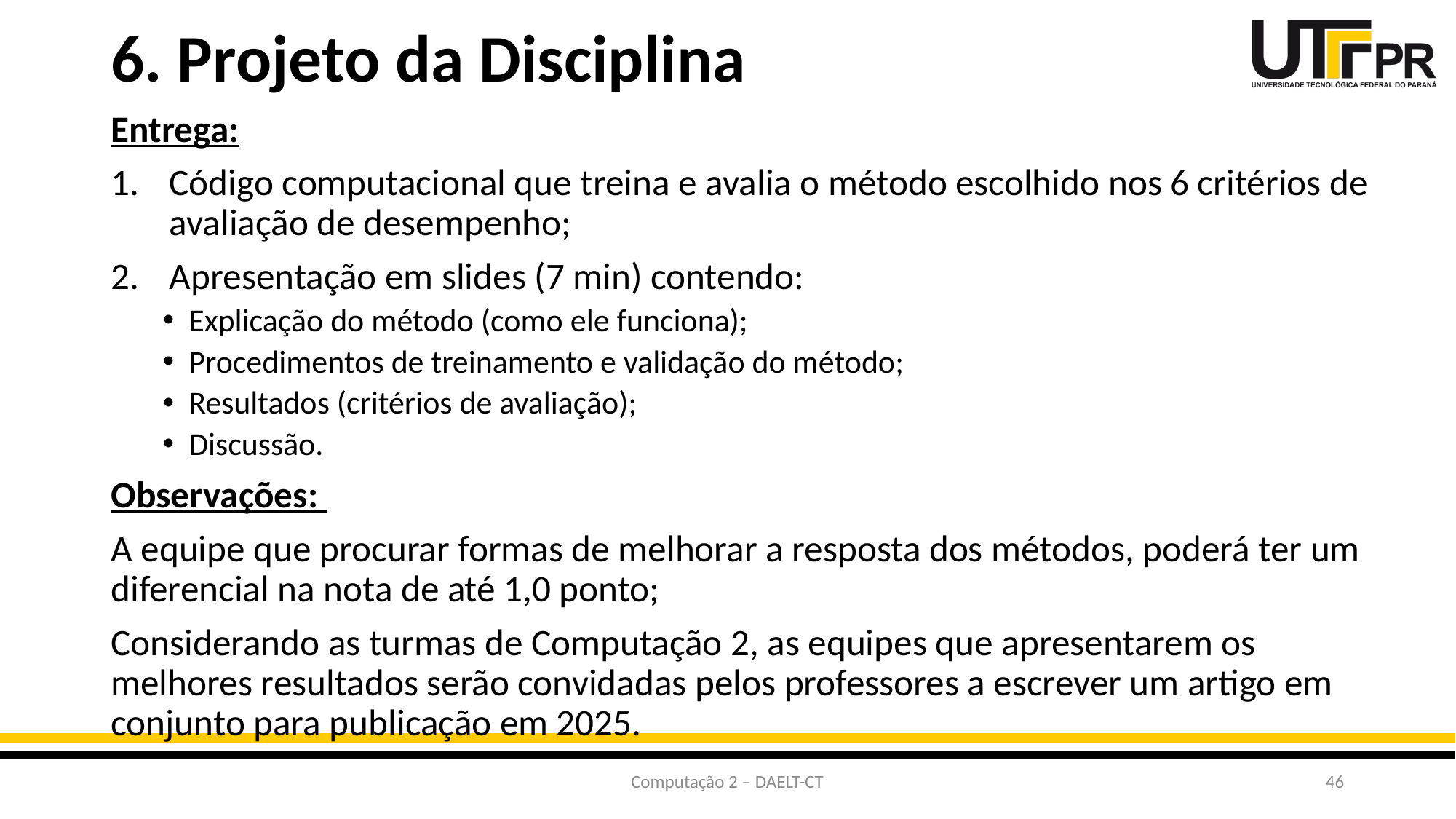

# 6. Projeto da Disciplina
Entrega:
Código computacional que treina e avalia o método escolhido nos 6 critérios de avaliação de desempenho;
Apresentação em slides (7 min) contendo:
Explicação do método (como ele funciona);
Procedimentos de treinamento e validação do método;
Resultados (critérios de avaliação);
Discussão.
Observações:
A equipe que procurar formas de melhorar a resposta dos métodos, poderá ter um diferencial na nota de até 1,0 ponto;
Considerando as turmas de Computação 2, as equipes que apresentarem os melhores resultados serão convidadas pelos professores a escrever um artigo em conjunto para publicação em 2025.

Computação 2 – DAELT-CT
46